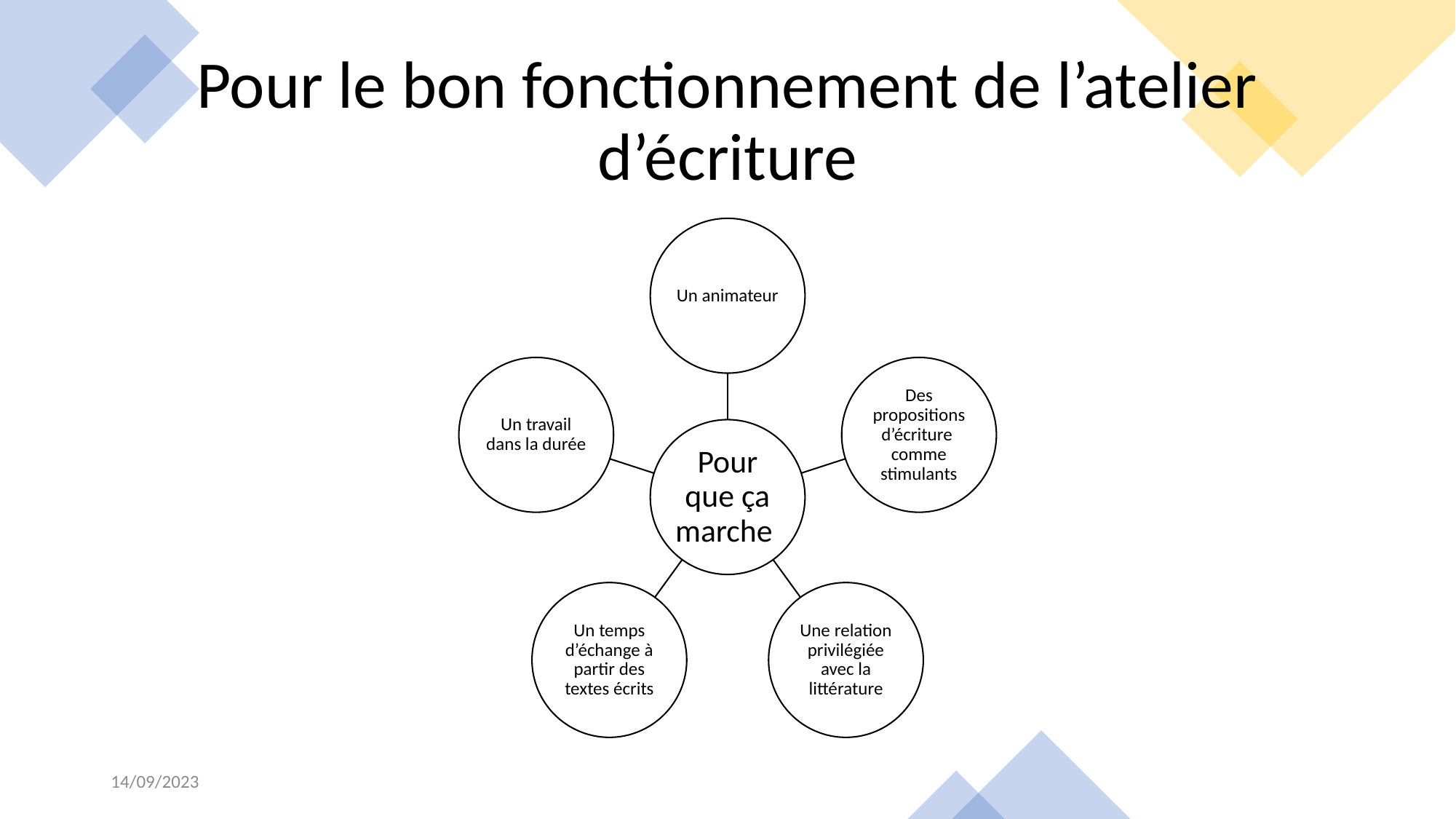

# Pour le bon fonctionnement de l’atelier d’écriture

Pour que ça marche

Un animateur

Des propositions d’écriture  comme stimulants

Une relation privilégiée avec la littérature

Un temps d’échange à partir des textes écrits

Un travail dans la durée

14/09/2023
Pierrette LETI-PALIX, IA-IPR de Lettres
8